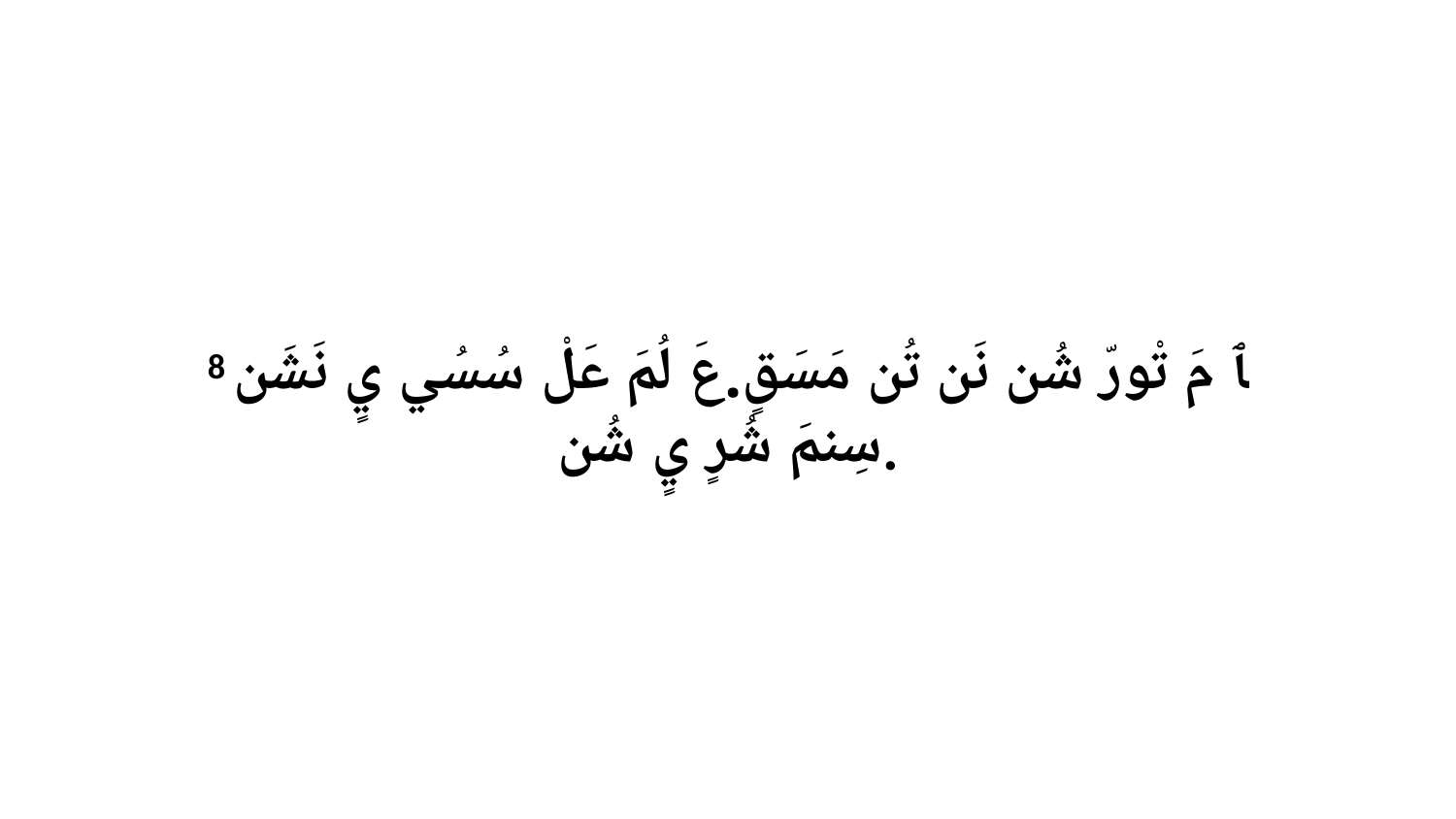

8 ﭑ مَ تْورّ شُن نَن تُن مَسَقٍ.عَ لُمَ عَلْ سُسُي يٍ نَشَن سِنمَ شُرٍ يٍ شُن.